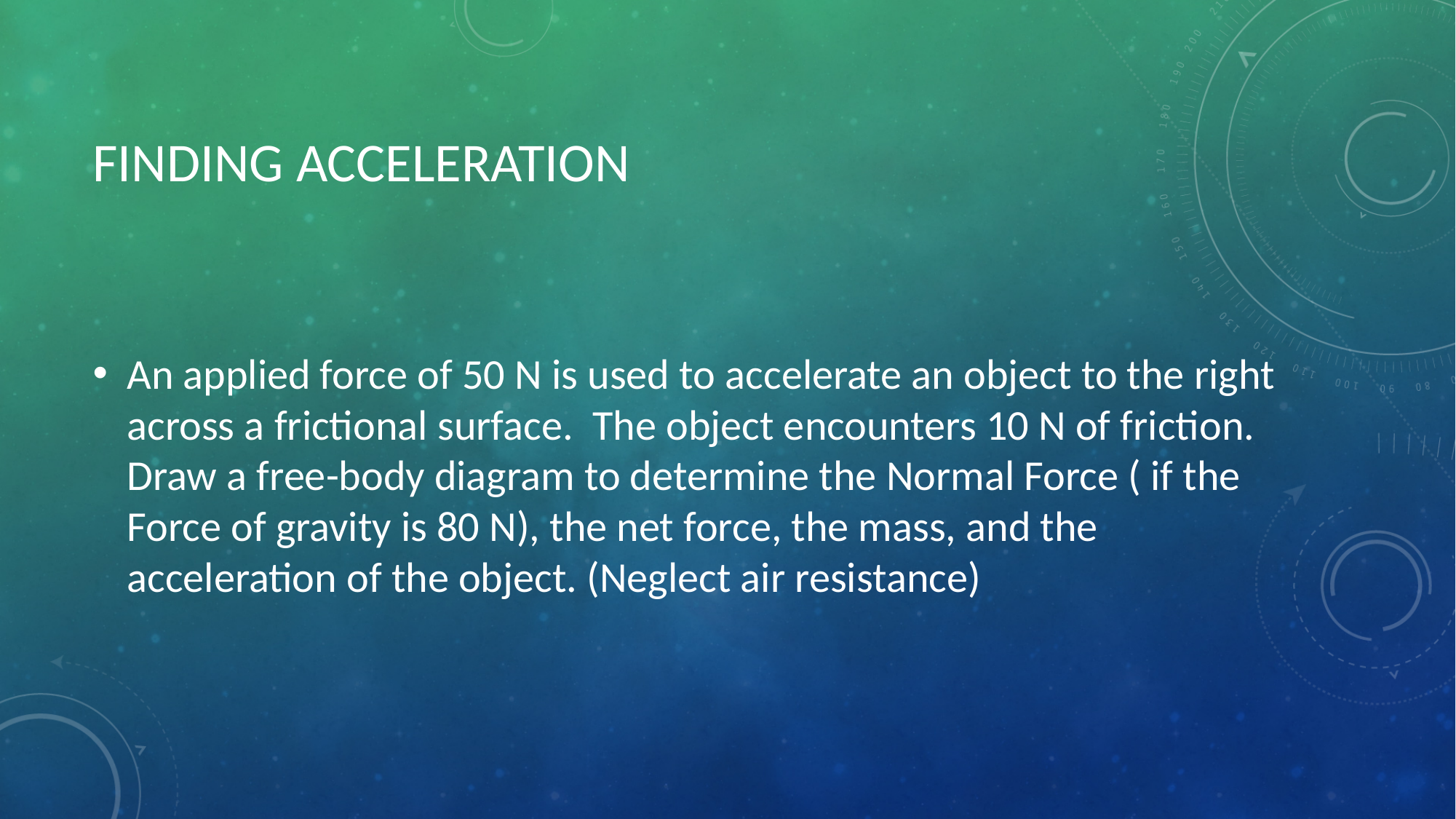

# Finding acceleration
An applied force of 50 N is used to accelerate an object to the right across a frictional surface.  The object encounters 10 N of friction.  Draw a free-body diagram to determine the Normal Force ( if the Force of gravity is 80 N), the net force, the mass, and the acceleration of the object. (Neglect air resistance)